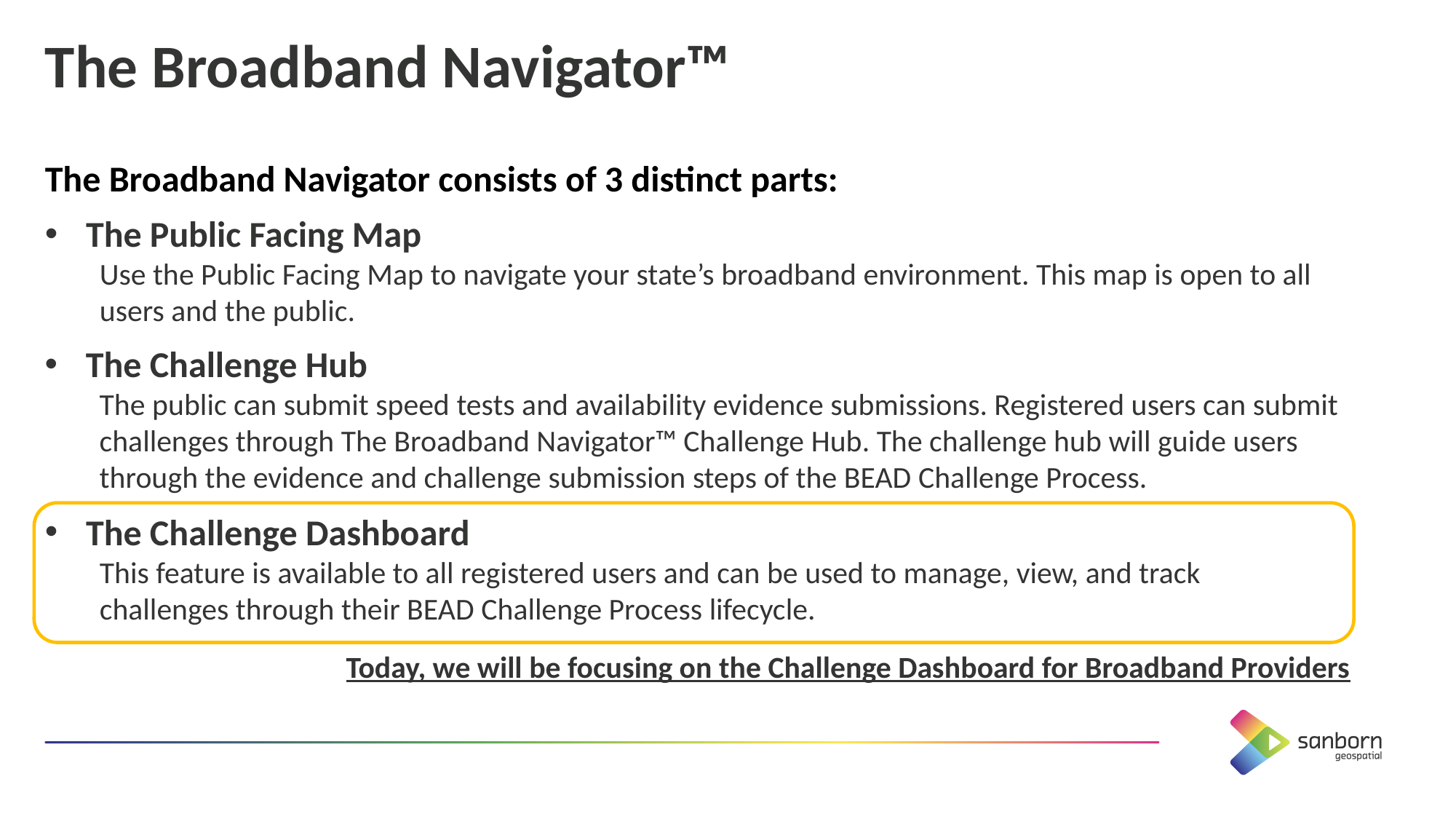

# The Broadband Navigator™
The Broadband Navigator consists of 3 distinct parts:

The Public Facing Map
Use the Public Facing Map to navigate your state’s broadband environment. This map is open to all users and the public.
The Challenge Hub
The public can submit speed tests and availability evidence submissions. Registered users can submit challenges through The Broadband Navigator™ Challenge Hub. The challenge hub will guide users through the evidence and challenge submission steps of the BEAD Challenge Process.

The Challenge Dashboard
This feature is available to all registered users and can be used to manage, view, and track challenges through their BEAD Challenge Process lifecycle.
Today, we will be focusing on the Challenge Dashboard for Broadband Providers